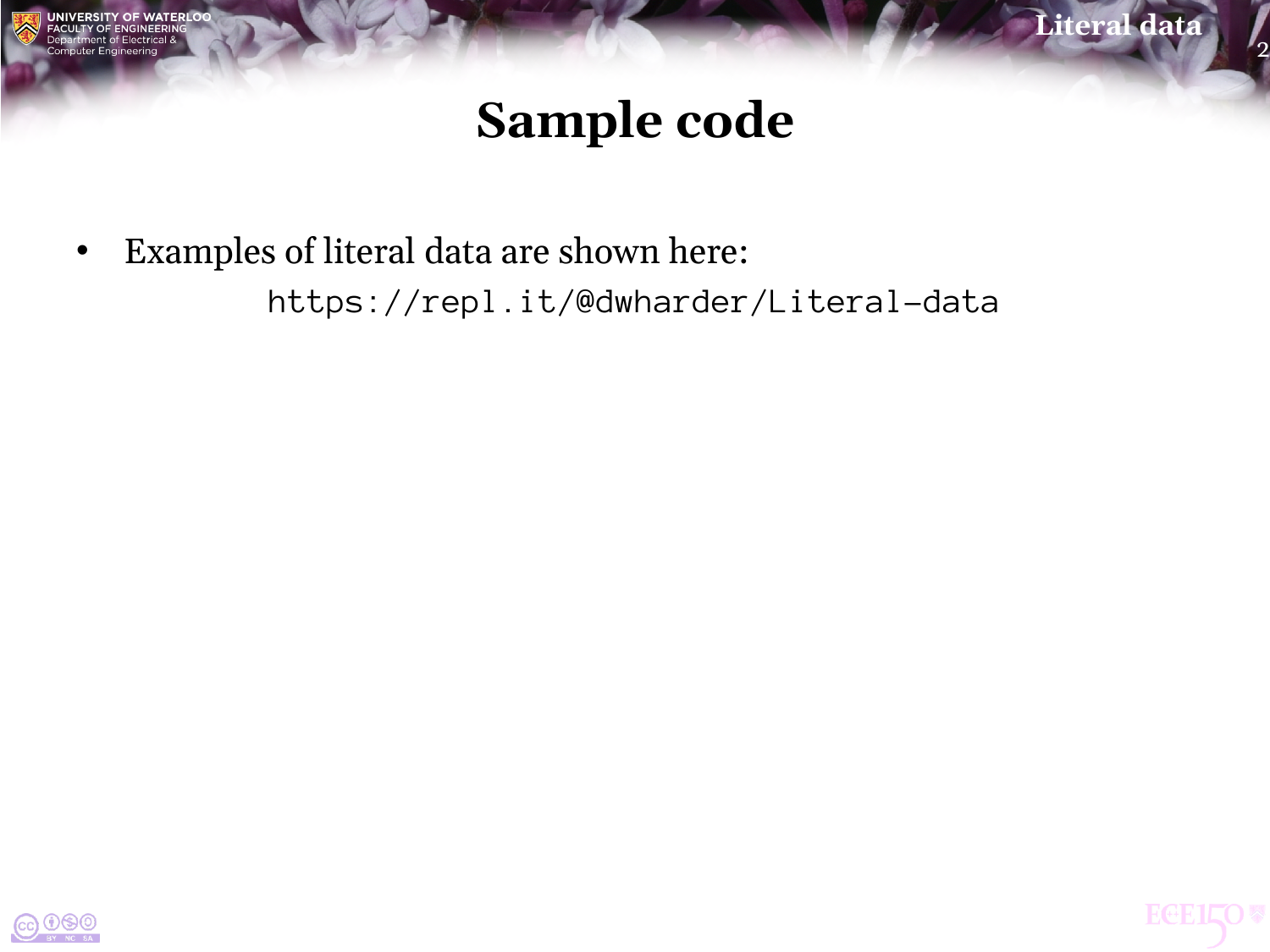

# Sample code
Examples of literal data are shown here:
https://repl.it/@dwharder/Literal-data